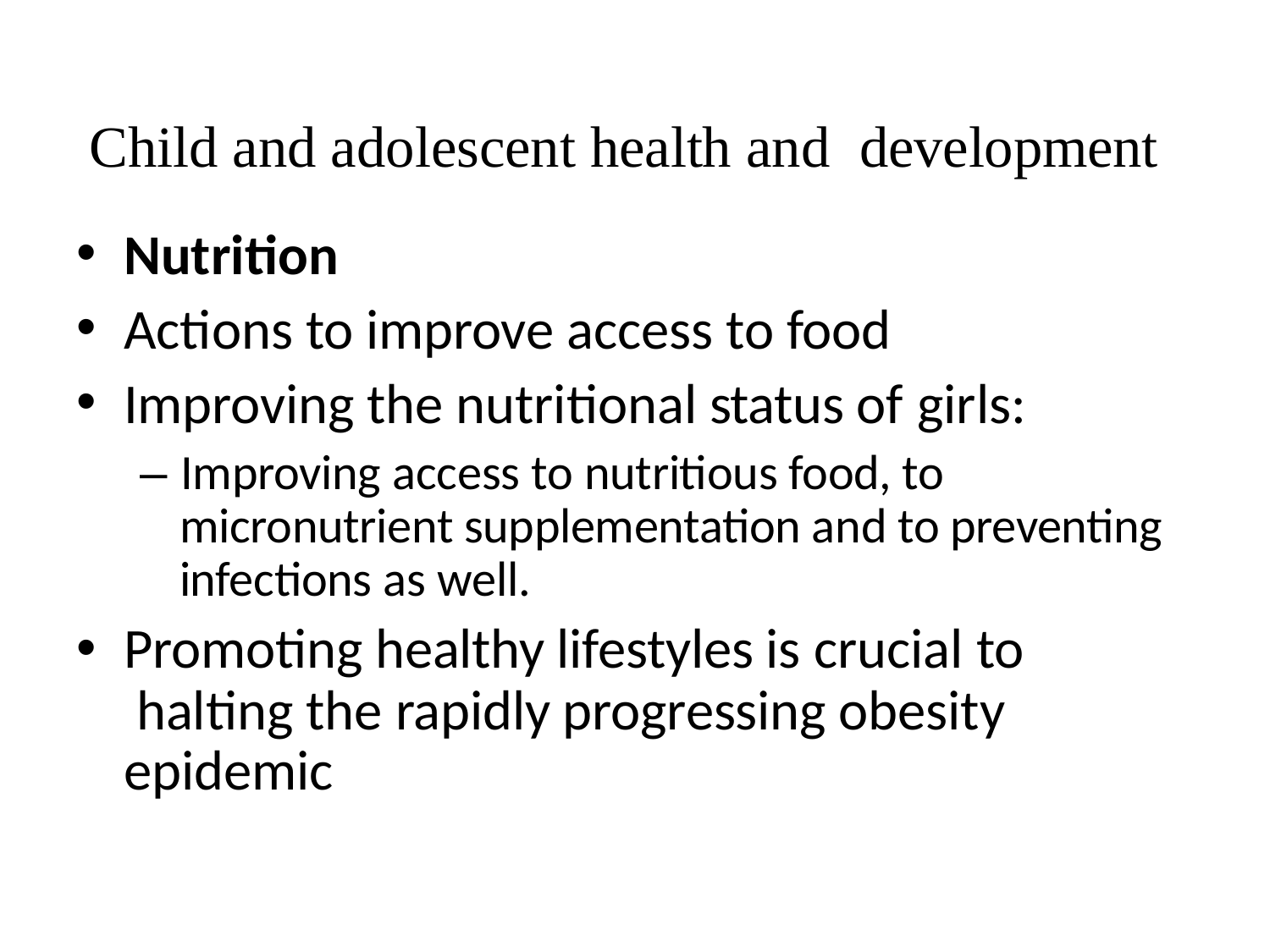

# Child and adolescent health and  development
Nutrition
Actions to improve access to food
Improving the nutritional status of girls:
– Improving access to nutritious food, to  micronutrient supplementation and to preventing  infections as well.
Promoting healthy lifestyles is crucial to  halting the rapidly progressing obesity  epidemic